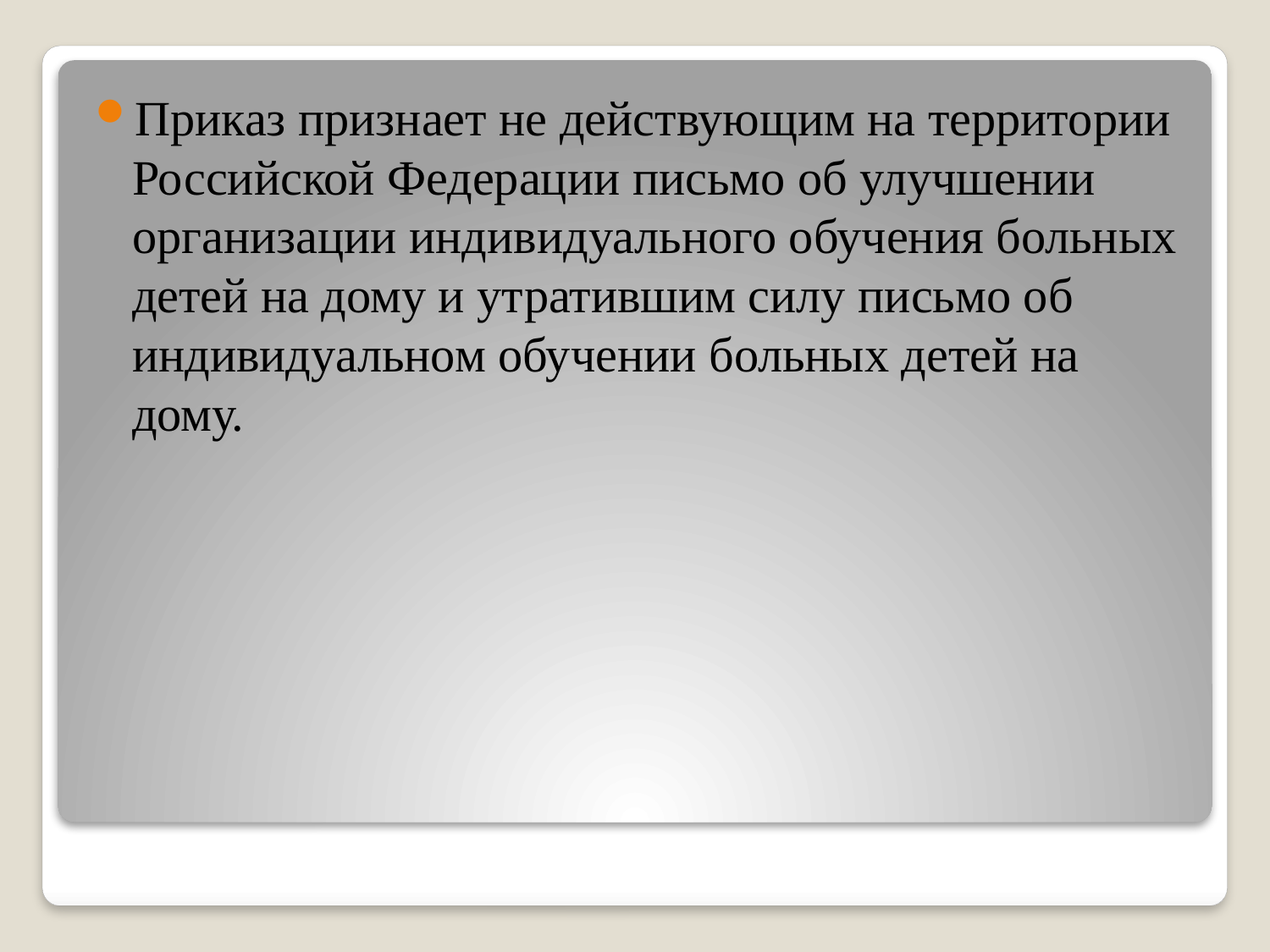

Приказ признает не действующим на территории Российской Федерации письмо об улучшении организации индивидуального обучения больных детей на дому и утратившим силу письмо об индивидуальном обучении больных детей на дому.